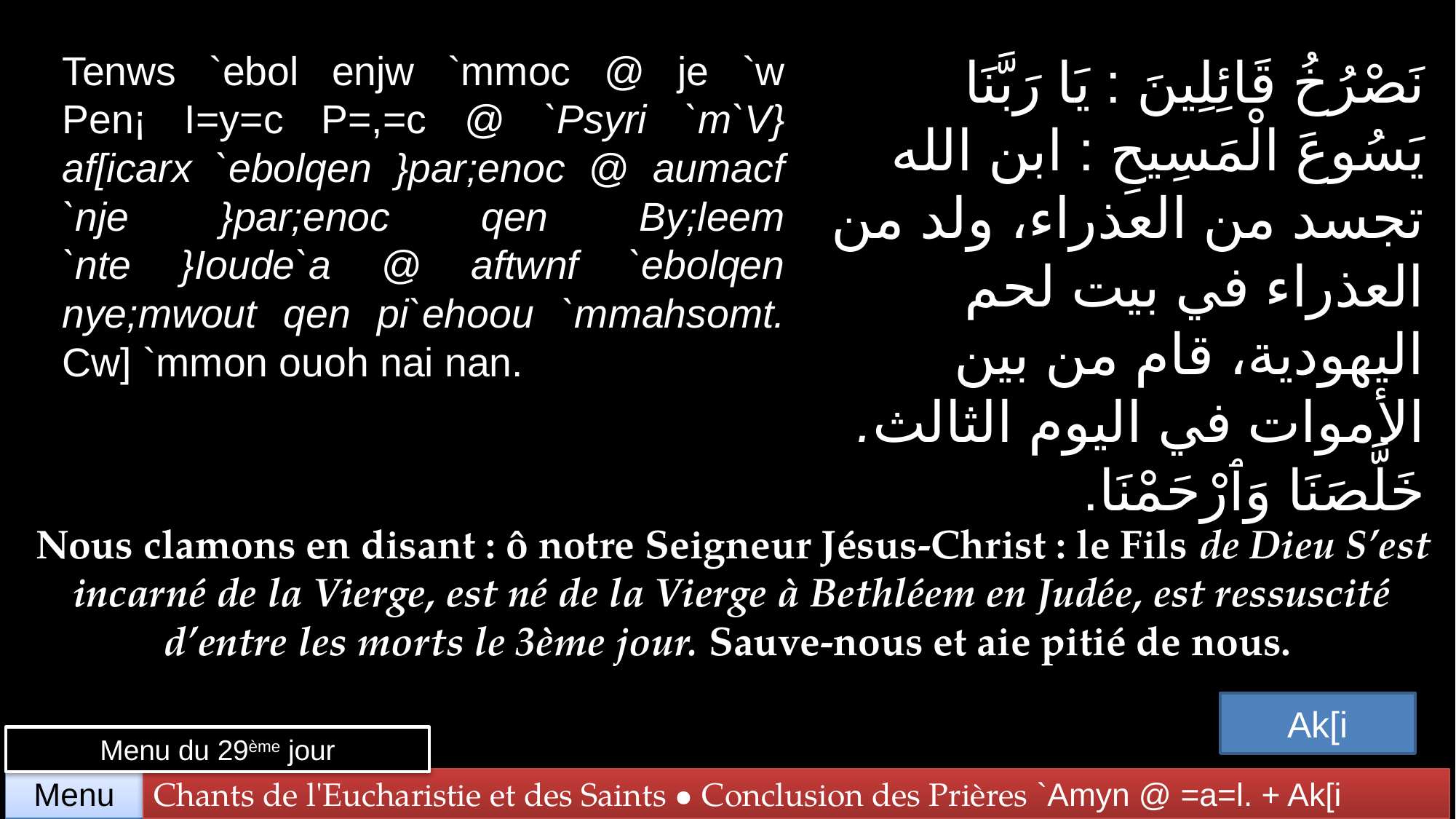

Tenws `ebol enjw `mmoc @ je `w Pen¡ I=y=c P=,=c @ `Psyri `m`V} af[icarx `ebolqen }par;enoc @ aumacf `nje }par;enoc qen By;leem `nte }Ioude`a @ aftwnf `ebolqen nye;mwout qen pi`ehoou `mmahsomt.
Cw] `mmon ouoh nai nan.
نَصْرُخُ قَائِلِينَ : يَا رَبَّنَا يَسُوعَ الْمَسِيحِ : ابن الله تجسد من العذراء، ولد من العذراء في بيت لحم اليهودية، قام من بين الأموات في اليوم الثالث. خَلَّصَنَا وَٱرْحَمْنَا.
Nous clamons en disant : ô notre Seigneur Jésus-Christ : le Fils de Dieu S’est incarné de la Vierge, est né de la Vierge à Bethléem en Judée, est ressuscité d’entre les morts le 3ème jour. Sauve-nous et aie pitié de nous.
Ak[i
Menu du 29ème jour
Chants de l'Eucharistie et des Saints • Conclusion des Prières `Amyn @ =a=l. + Ak[i
Menu